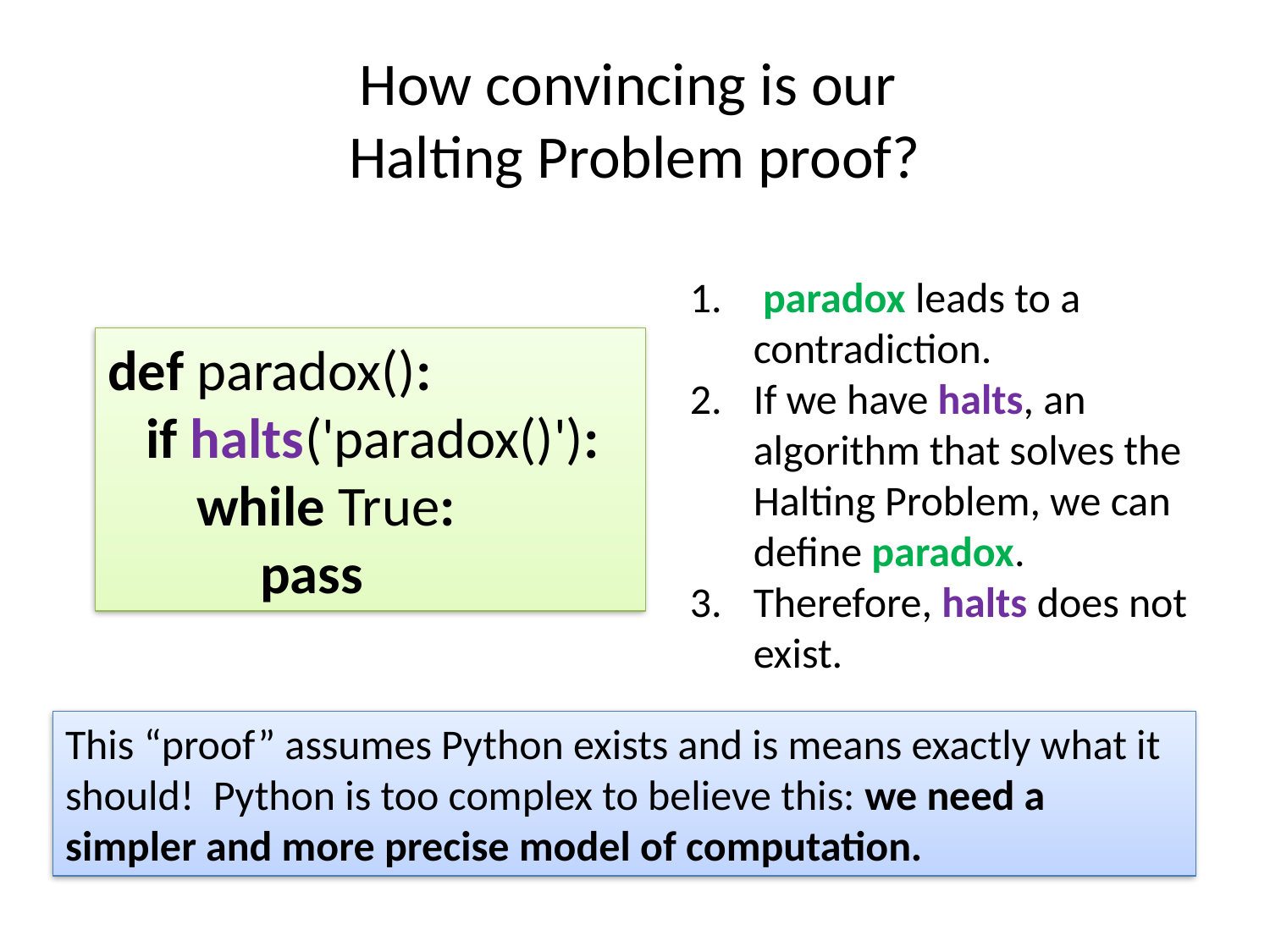

# How convincing is our Halting Problem proof?
 paradox leads to a contradiction.
If we have halts, an algorithm that solves the Halting Problem, we can define paradox.
Therefore, halts does not exist.
def paradox():
   if halts('paradox()'):
       while True:
            pass
This “proof” assumes Python exists and is means exactly what it should!  Python is too complex to believe this: we need a simpler and more precise model of computation.